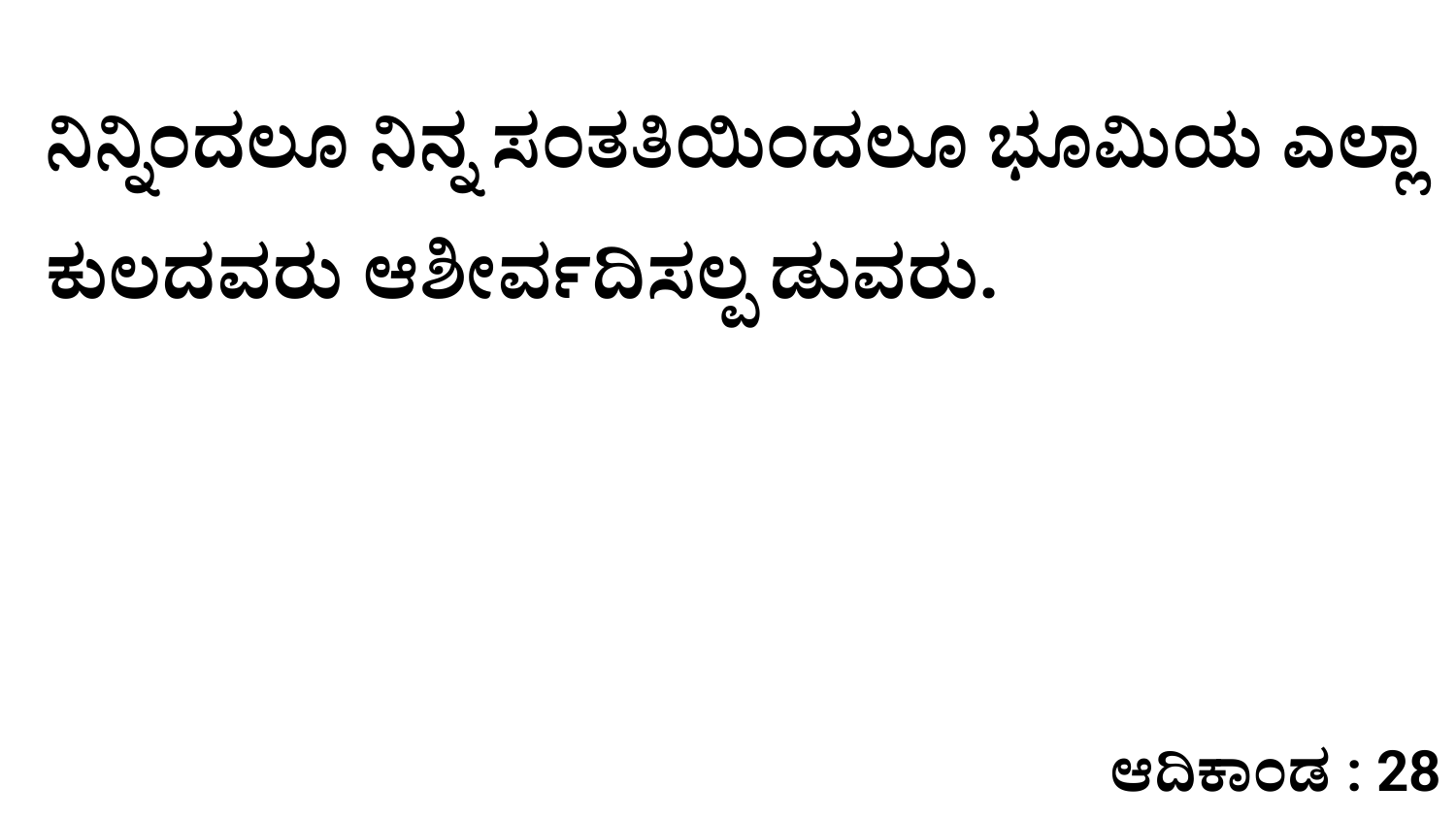

ನಿನ್ನಿಂದಲೂ ನಿನ್ನ ಸಂತತಿಯಿಂದಲೂ ಭೂಮಿಯ ಎಲ್ಲಾ ಕುಲದವರು ಆಶೀರ್ವದಿಸಲ್ಪ ಡುವರು.
ಆದಿಕಾಂಡ : 28